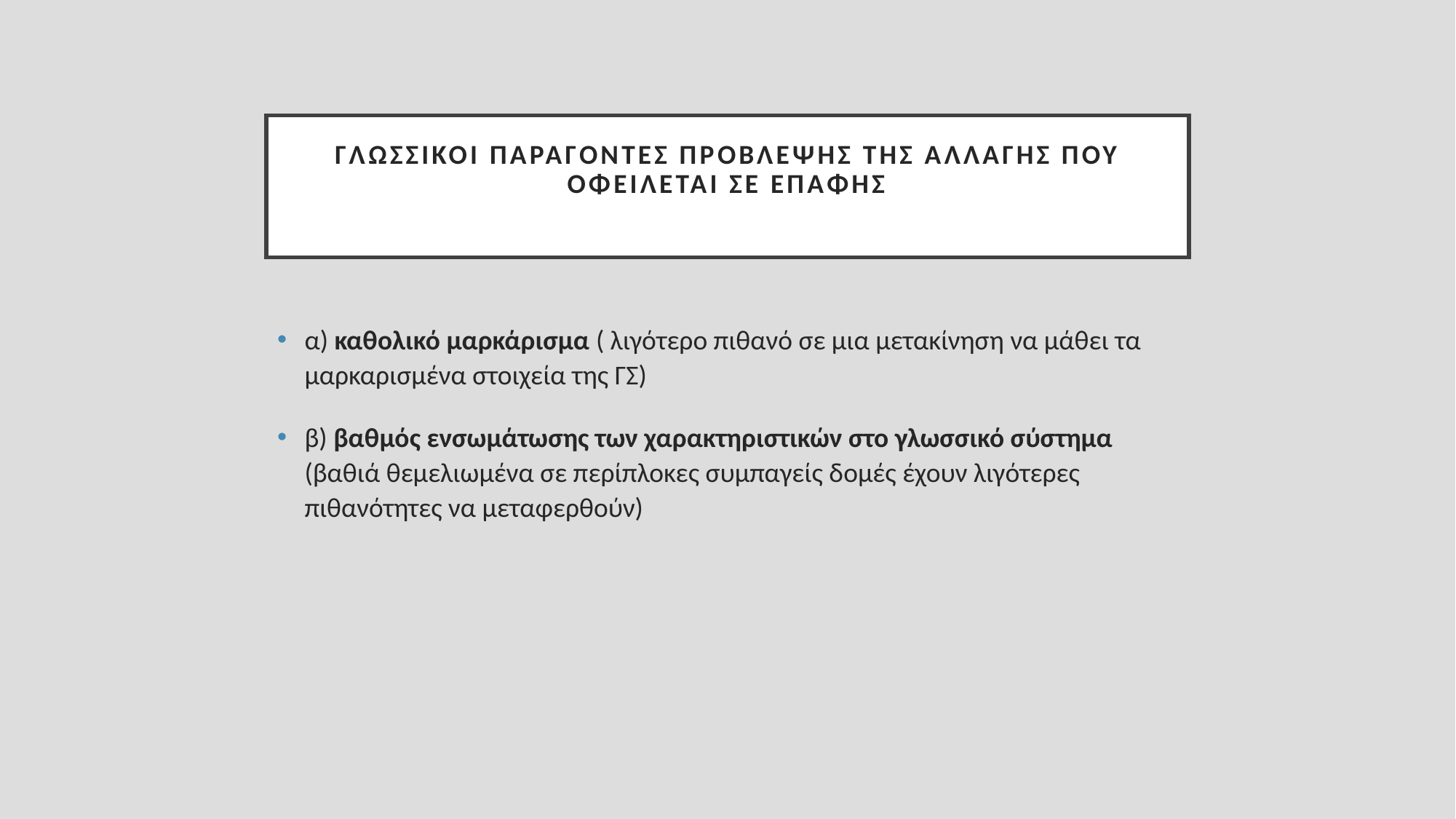

# Γλωσσικοί παράγοντες πρόβλεψης της αλλαγής που οφείλεται σε επαφής
α) καθολικό μαρκάρισμα ( λιγότερο πιθανό σε μια μετακίνηση να μάθει τα μαρκαρισμένα στοιχεία της ΓΣ)
β) βαθμός ενσωμάτωσης των χαρακτηριστικών στο γλωσσικό σύστημα (βαθιά θεμελιωμένα σε περίπλοκες συμπαγείς δομές έχουν λιγότερες πιθανότητες να μεταφερθούν)